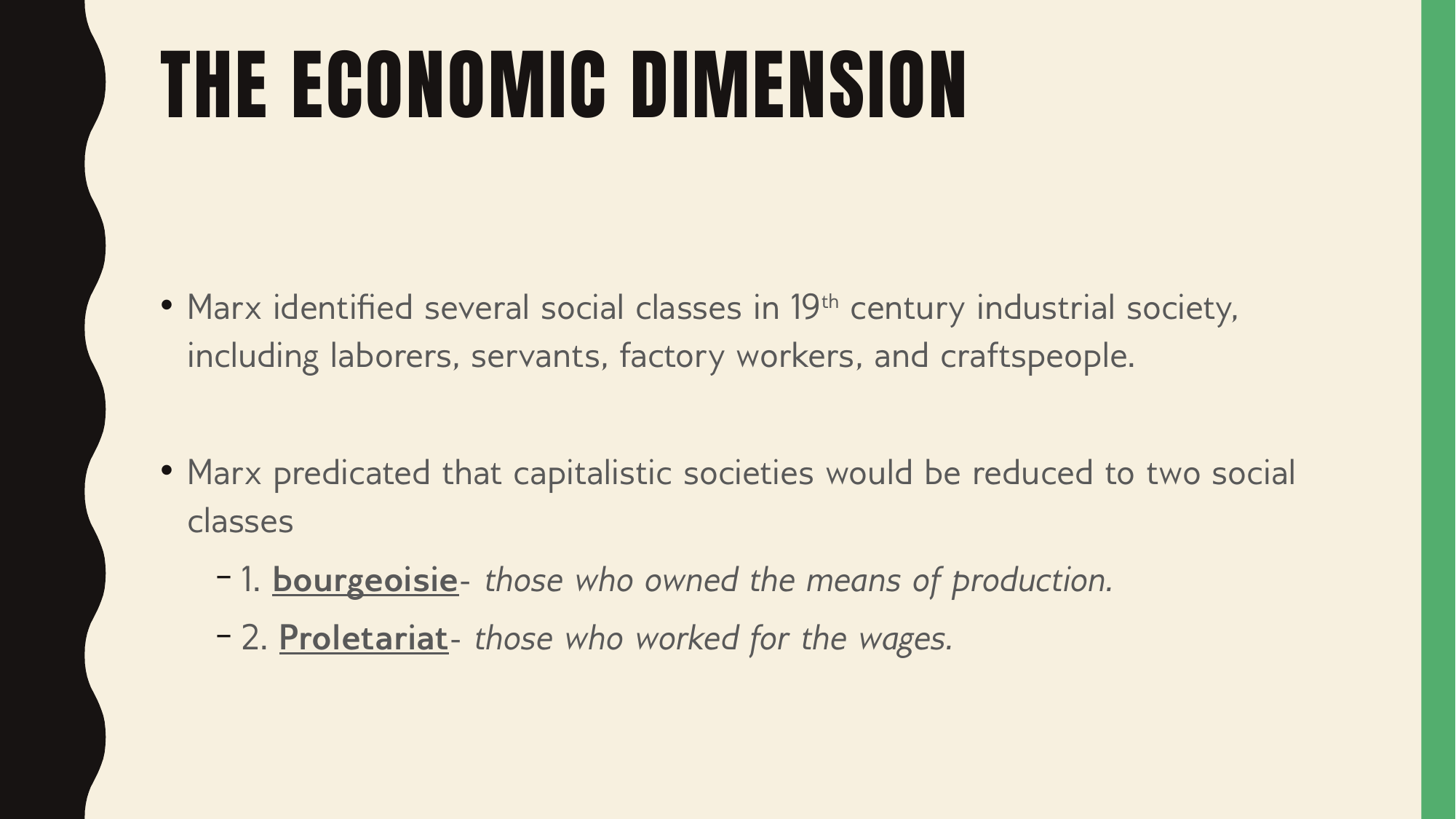

# The Economic Dimension
Marx identified several social classes in 19th century industrial society, including laborers, servants, factory workers, and craftspeople.

Marx predicated that capitalistic societies would be reduced to two social classes
1. bourgeoisie- those who owned the means of production.
2. Proletariat- those who worked for the wages.